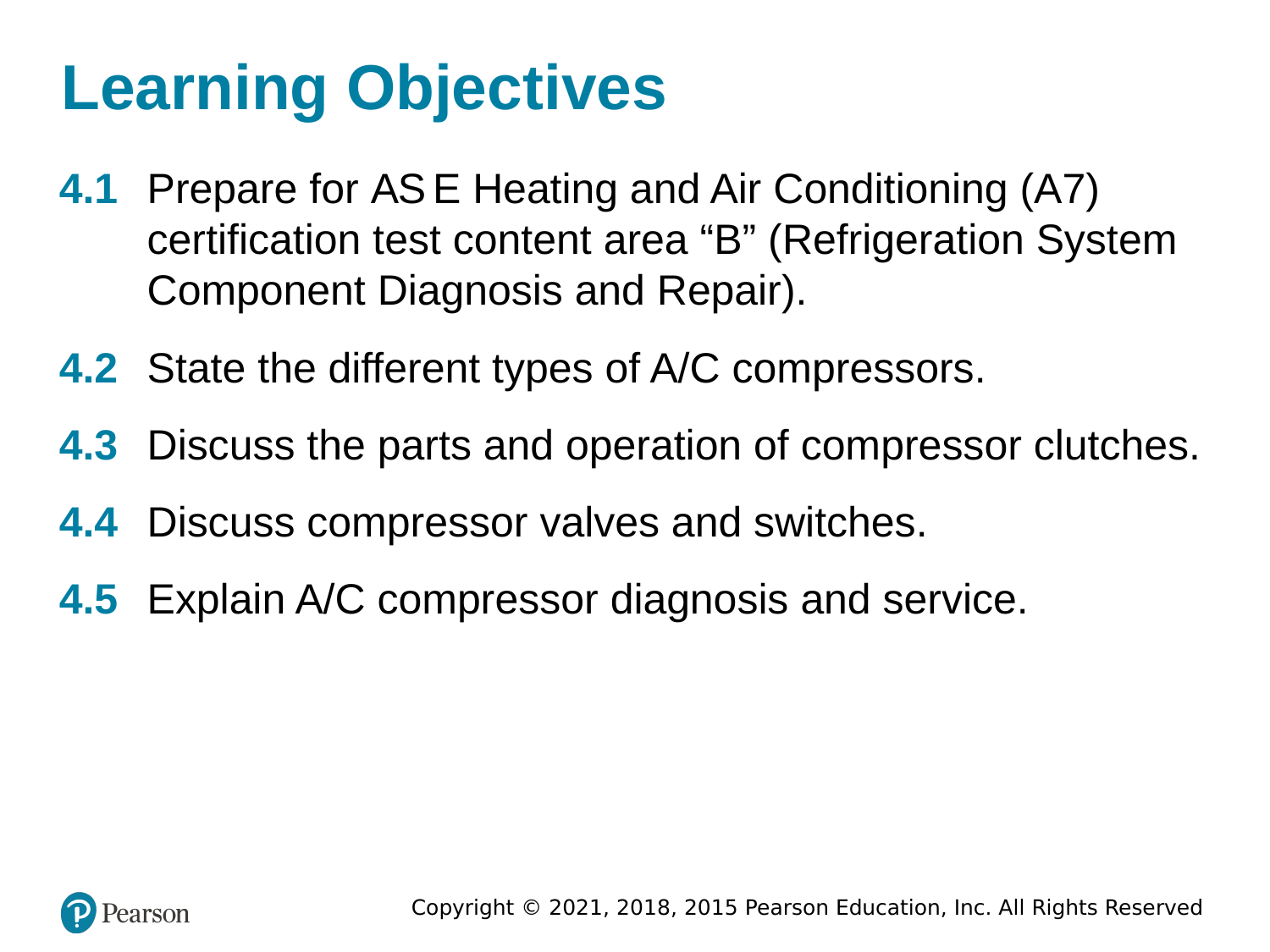

# Learning Objectives
4.1	Prepare for A S E Heating and Air Conditioning (A7) certification test content area “B” (Refrigeration System Component Diagnosis and Repair).
4.2	State the different types of A/C compressors.
4.3	Discuss the parts and operation of compressor clutches.
4.4	Discuss compressor valves and switches.
4.5	Explain A/C compressor diagnosis and service.